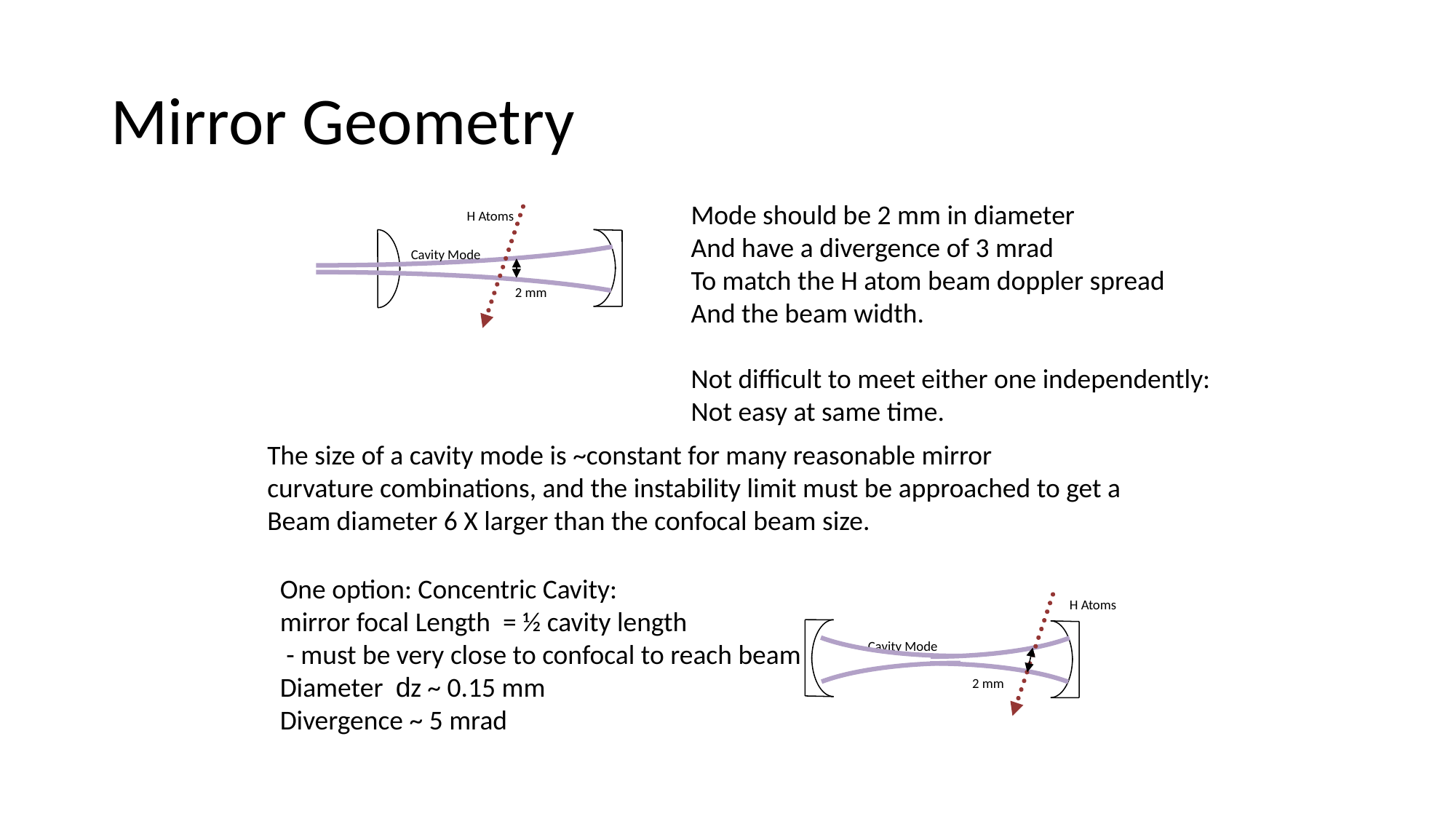

# Mirror Geometry

H Atoms

Cavity Mode

2 mm
Mode should be 2 mm in diameter
And have a divergence of 3 mrad
To match the H atom beam doppler spread
And the beam width.

Not difficult to meet either one independently:
Not easy at same time.
The size of a cavity mode is ~constant for many reasonable mirror
curvature combinations, and the instability limit must be approached to get a
Beam diameter 6 X larger than the confocal beam size.
One option: Concentric Cavity:
mirror focal Length  = ½ cavity length
 - must be very close to confocal to reach beam
Diameter  dz ~ 0.15 mm
Divergence ~ 5 mrad

H Atoms

Cavity Mode

2 mm